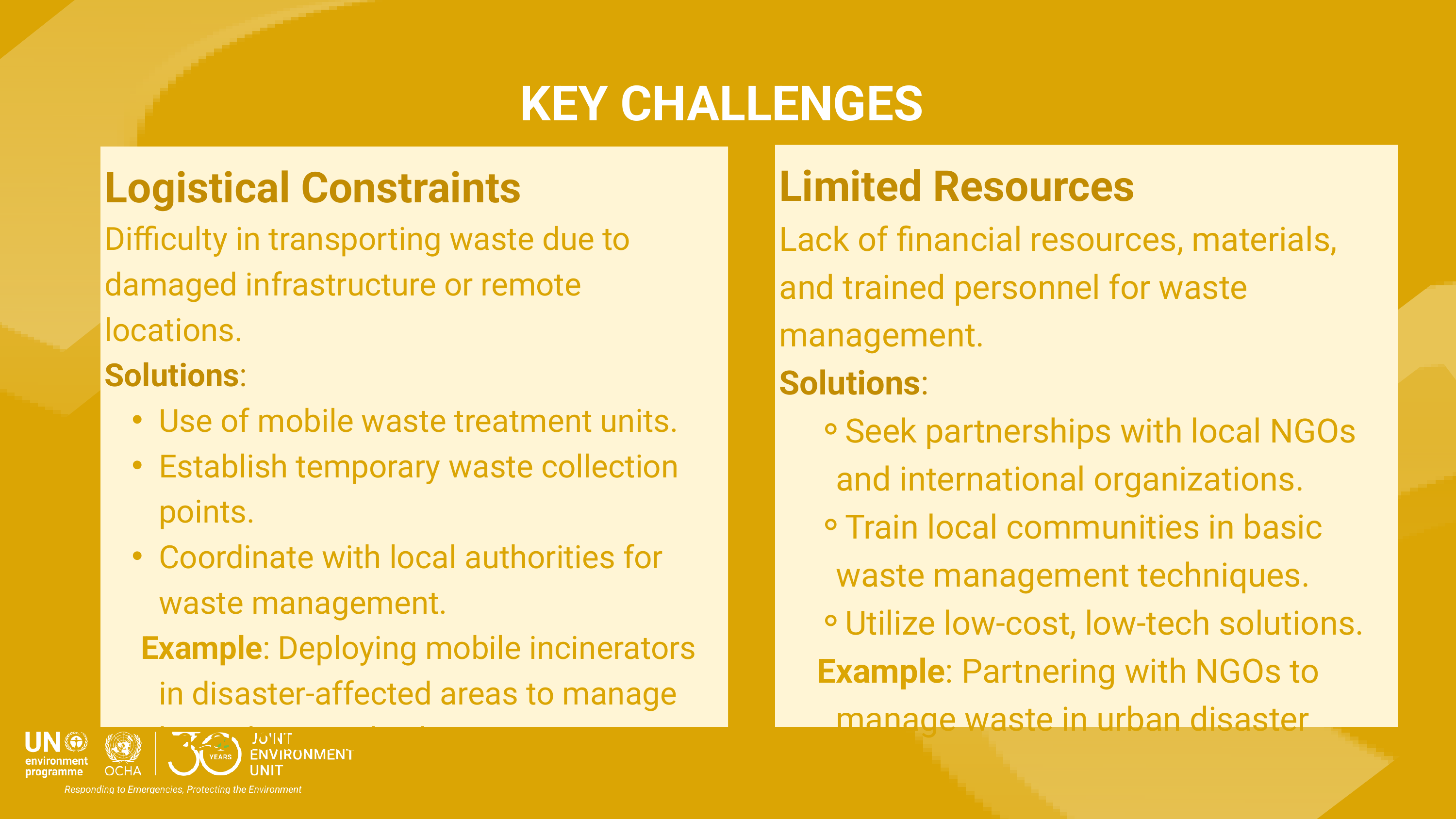

KEY CHALLENGES

Limited Resources
Lack of financial resources, materials, and trained personnel for waste management.
Solutions:
Seek partnerships with local NGOs and international organizations.
Train local communities in basic waste management techniques.
Utilize low-cost, low-tech solutions.
Example: Partnering with NGOs to manage waste in urban disaster areas.

Logistical Constraints
Difficulty in transporting waste due to damaged infrastructure or remote locations.
Solutions:
Use of mobile waste treatment units.
Establish temporary waste collection points.
Coordinate with local authorities for waste management.
Example: Deploying mobile incinerators in disaster-affected areas to manage hazardous medical waste.